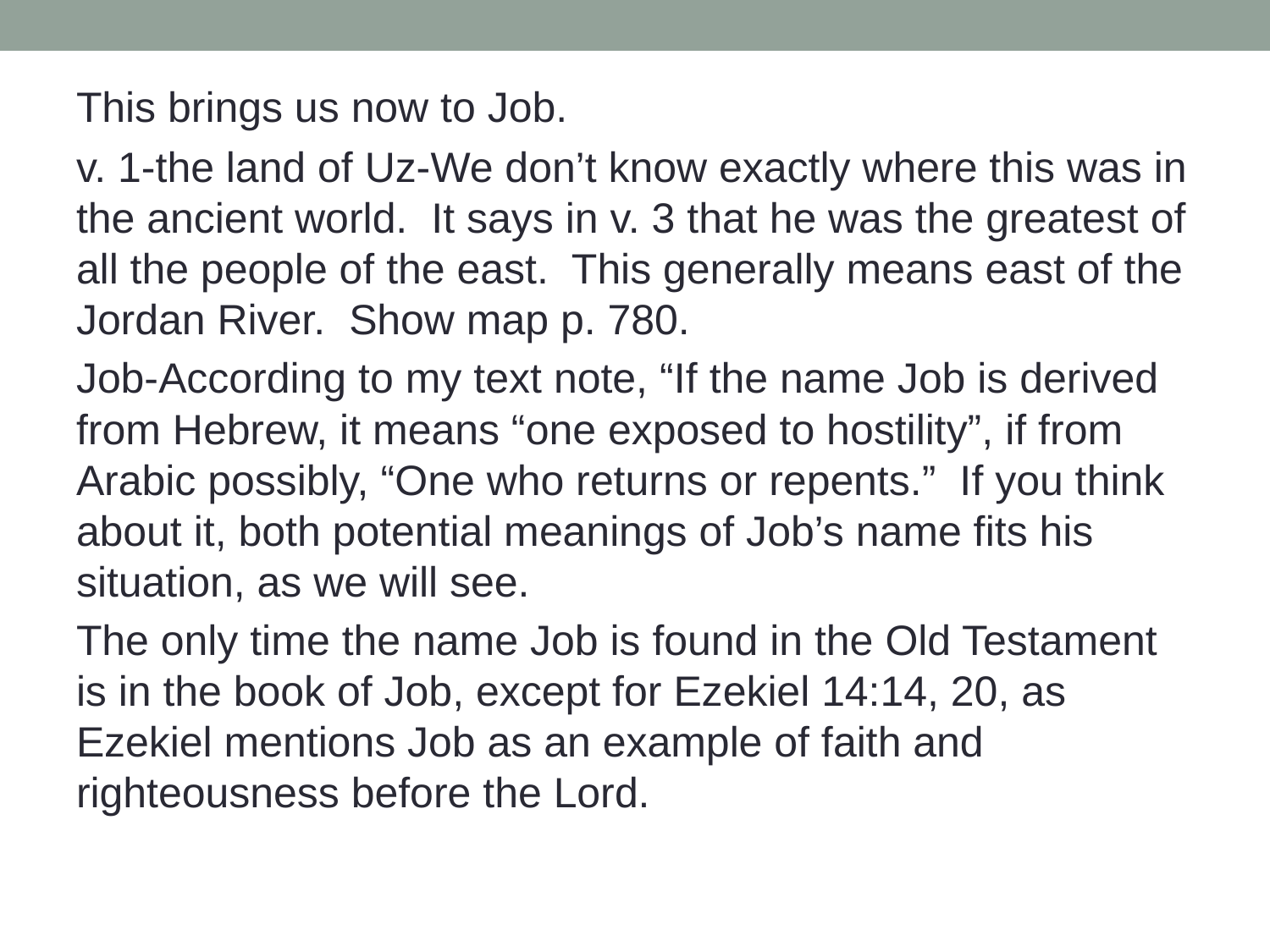

This brings us now to Job.
v. 1-the land of Uz-We don’t know exactly where this was in the ancient world.  It says in v. 3 that he was the greatest of all the people of the east.  This generally means east of the Jordan River.  Show map p. 780.
Job-According to my text note, “If the name Job is derived from Hebrew, it means “one exposed to hostility”, if from Arabic possibly, “One who returns or repents.”  If you think about it, both potential meanings of Job’s name fits his situation, as we will see.
The only time the name Job is found in the Old Testament is in the book of Job, except for Ezekiel 14:14, 20, as Ezekiel mentions Job as an example of faith and righteousness before the Lord.